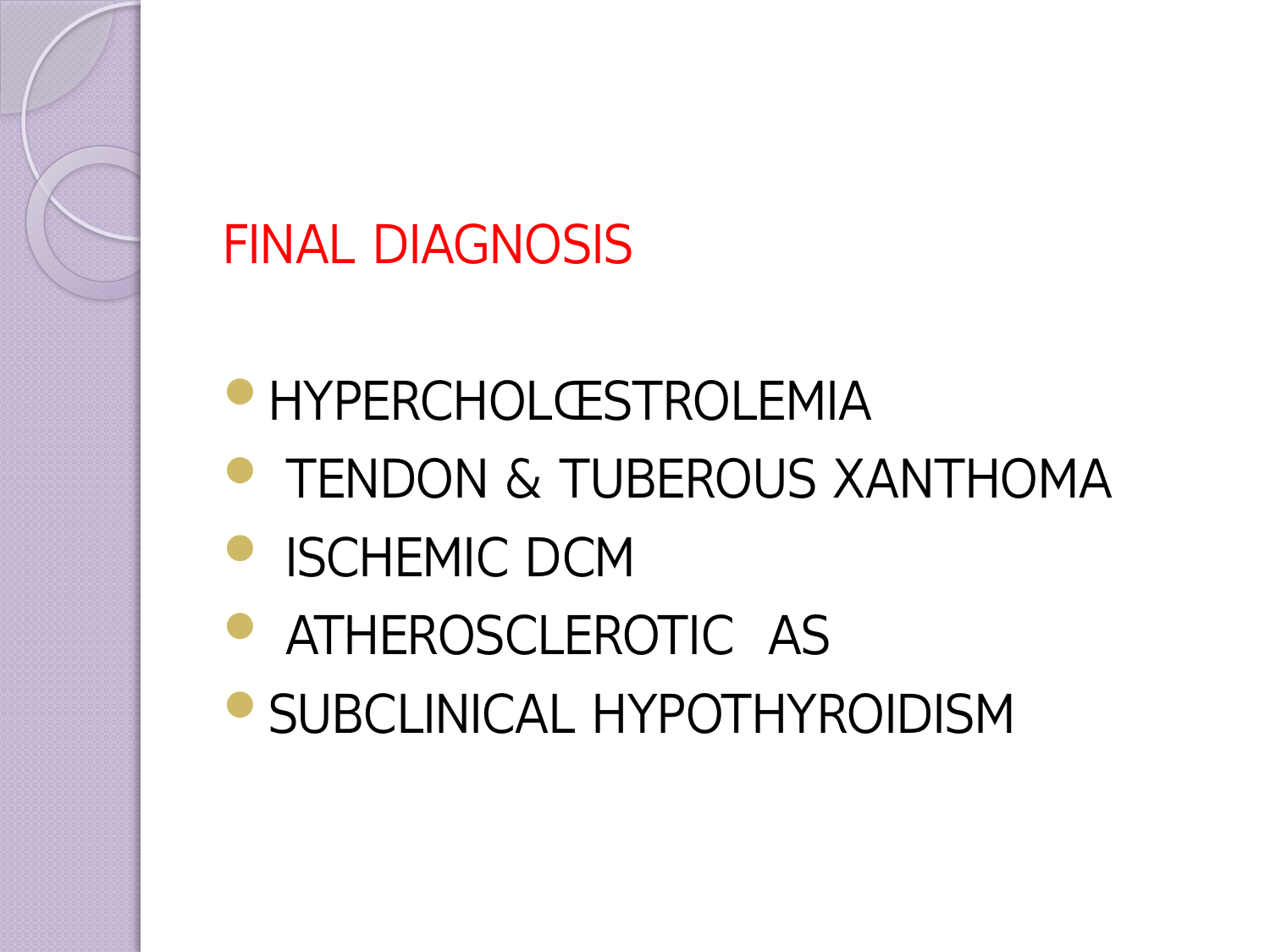

#
FINAL DIAGNOSIS

HYPERCHOLOESTROLEMIA
 TENDON & TUBEROUS XANTHOMA
 ISCHEMIC DCM
 ATHEROSCLEROTIC  AS
SUBCLINICAL HYPOTHYROIDISM